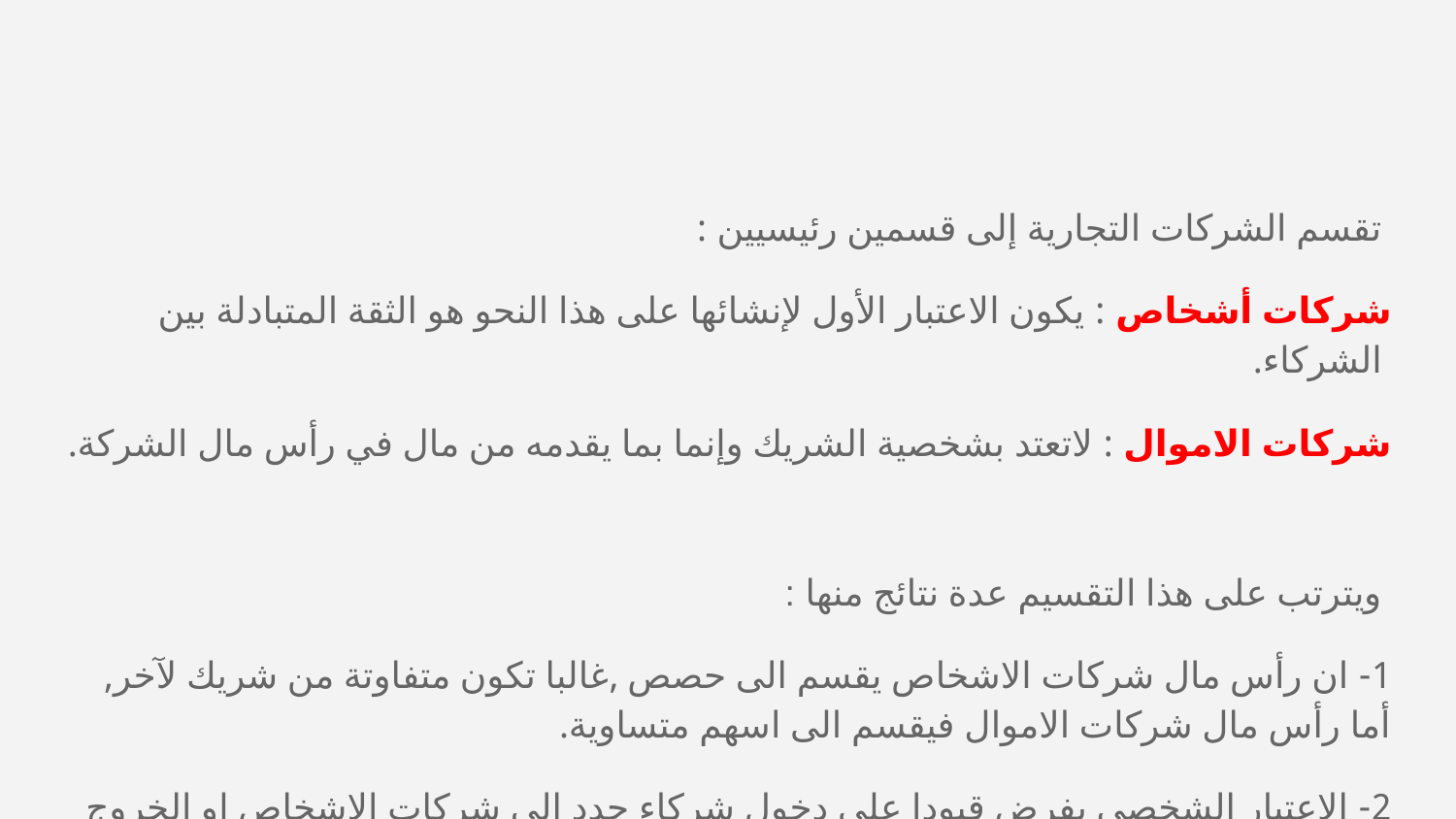

تقسم الشركات التجارية إلى قسمين رئيسيين :    ا
شركات أشخاص : يكون الاعتبار الأول لإنشائها على هذا النحو هو الثقة المتبادلة بين الشركاء. ا
شركات الاموال : لاتعتد بشخصية الشريك وإنما بما يقدمه من مال في رأس مال الشركة. ا
: ويترتب على هذا التقسيم عدة نتائج منها
1- ان رأس مال شركات الاشخاص يقسم الى حصص ,غالبا تكون متفاوتة من شريك لآخر, أما رأس مال شركات الاموال فيقسم الى اسهم متساوية.
2- الاعتبار الشخصي يفرض قيودا على دخول شركاء جدد الى شركات الاشخاص او الخروج منها, وتسمى الشركة المغلقة. والعكس في شركة الأموال ولذلك تسمى الشركة المفتوحة.